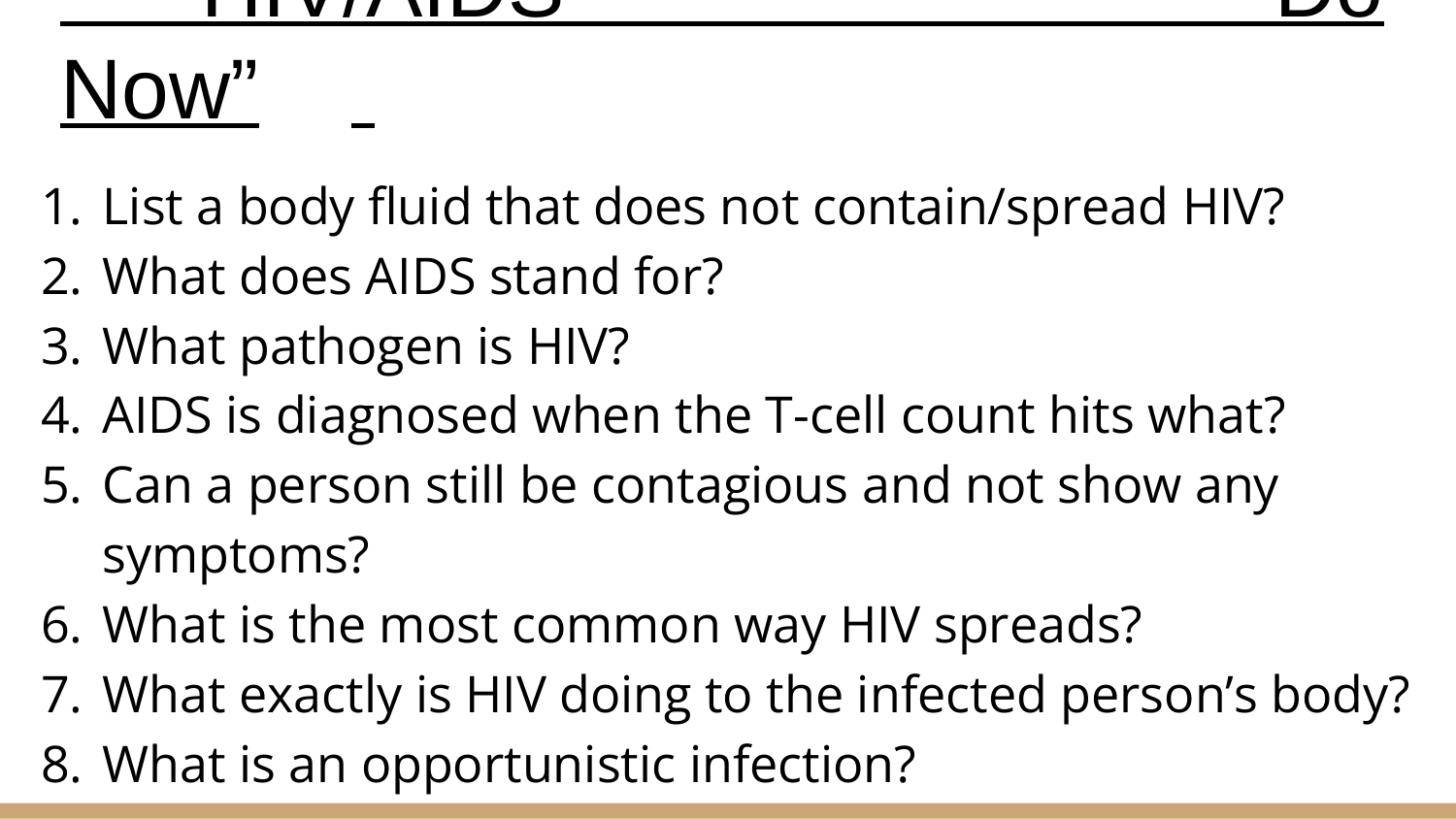

# HIV/AIDS                             “Do Now”
List a body fluid that does not contain/spread HIV?
What does AIDS stand for?
What pathogen is HIV?
AIDS is diagnosed when the T-cell count hits what?
Can a person still be contagious and not show any symptoms?
What is the most common way HIV spreads?
What exactly is HIV doing to the infected person’s body?
What is an opportunistic infection?